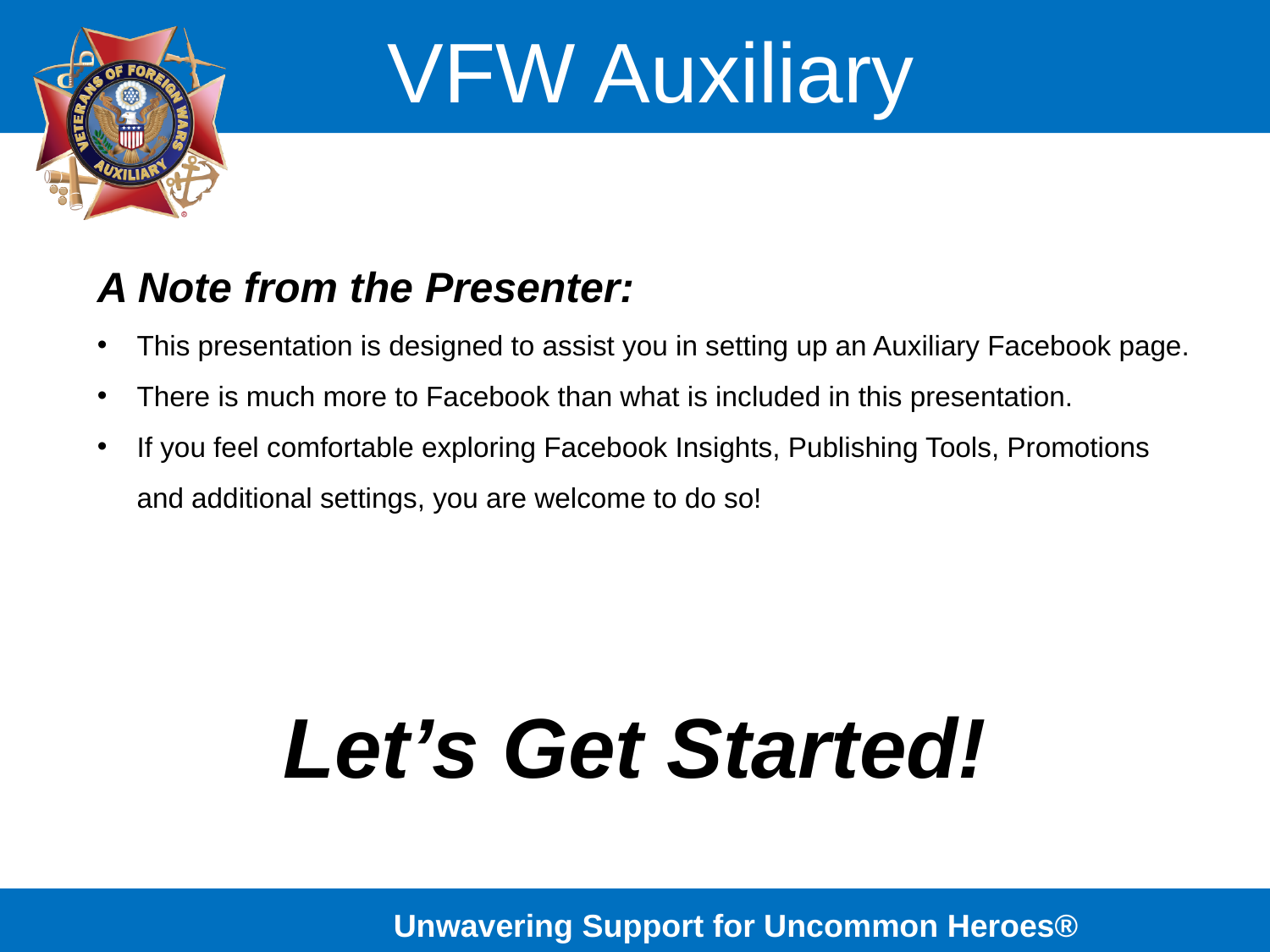

A Note from the Presenter:
This presentation is designed to assist you in setting up an Auxiliary Facebook page.
There is much more to Facebook than what is included in this presentation.
If you feel comfortable exploring Facebook Insights, Publishing Tools, Promotions and additional settings, you are welcome to do so!

Let’s Get Started!